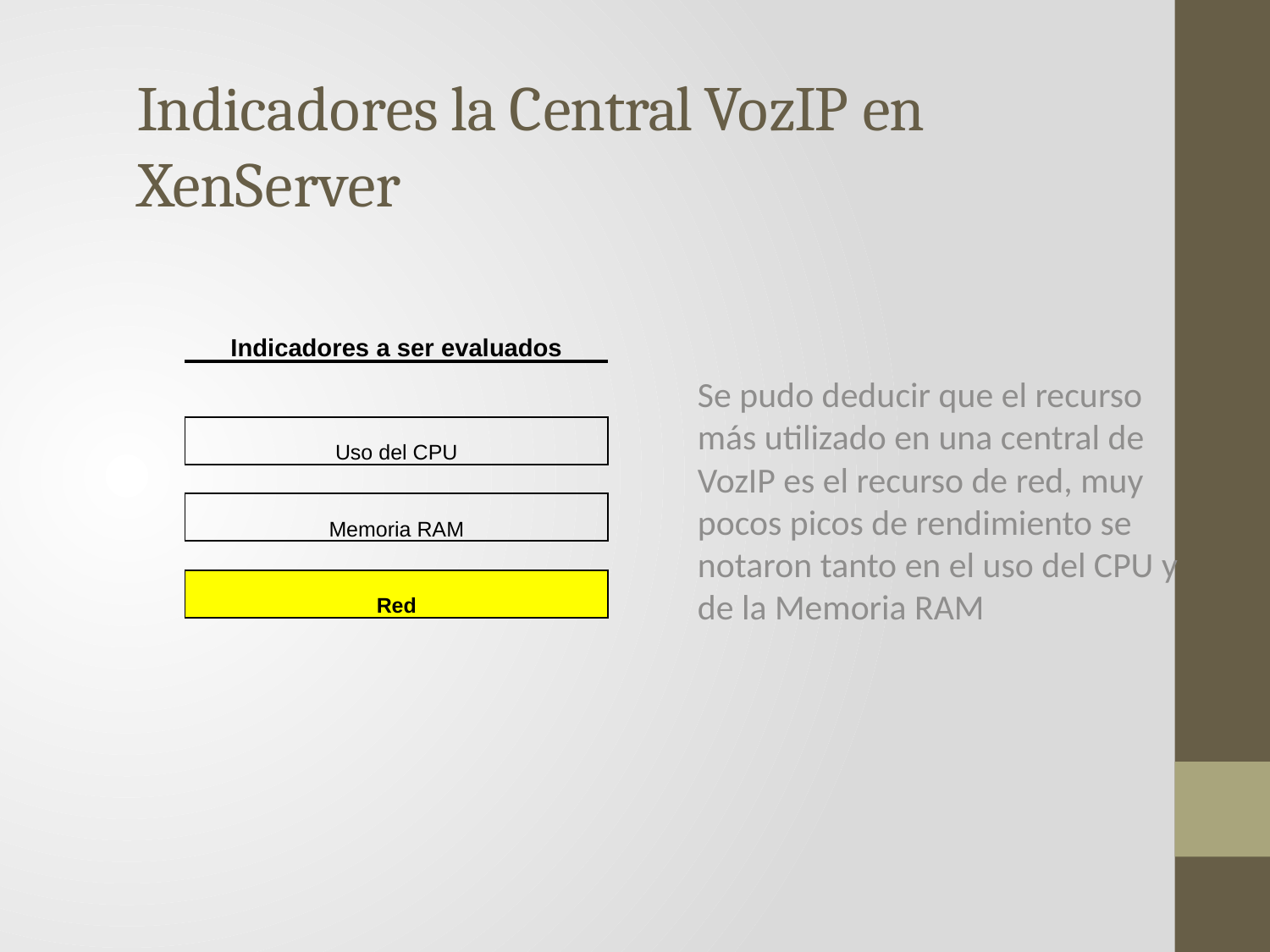

# Indicadores la Central VozIP en XenServer
| Indicadores a ser evaluados |  |  |  |
| --- | --- | --- | --- |
|  |  |  |  |
|  |  |  |  |
| Uso del CPU |  |  |  |
|  |  |  |  |
| Memoria RAM |  |  |  |
|  |  |  |  |
| Red |  |  |  |
Se pudo deducir que el recurso más utilizado en una central de VozIP es el recurso de red, muy pocos picos de rendimiento se notaron tanto en el uso del CPU y de la Memoria RAM